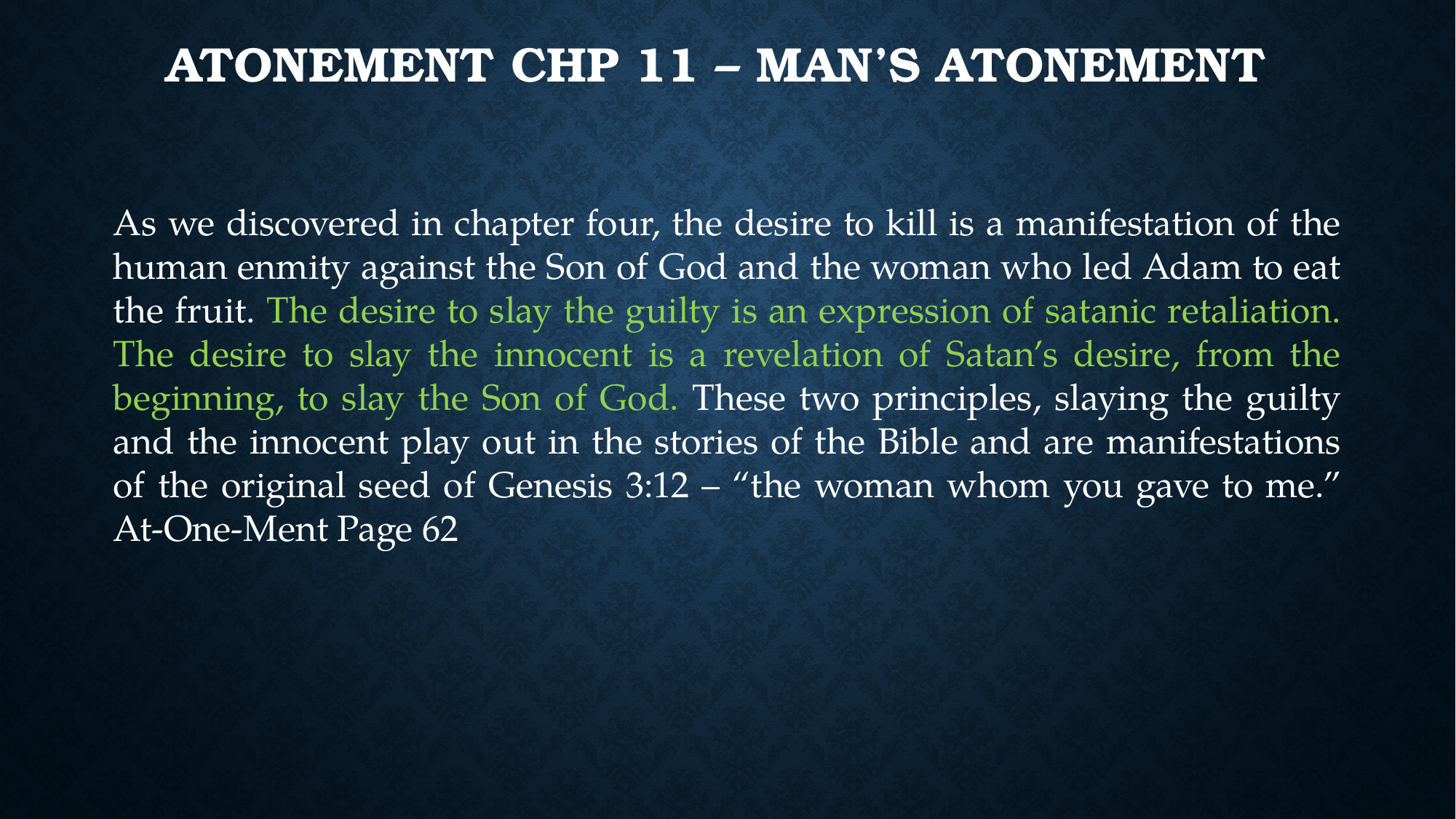

# Atonement Chp 11 – Man’s Atonement
As we discovered in chapter four, the desire to kill is a manifestation of the human enmity against the Son of God and the woman who led Adam to eat the fruit. The desire to slay the guilty is an expression of satanic retaliation. The desire to slay the innocent is a revelation of Satan’s desire, from the beginning, to slay the Son of God. These two principles, slaying the guilty and the innocent play out in the stories of the Bible and are manifestations of the original seed of Genesis 3:12 – “the woman whom you gave to me.” At-One-Ment Page 62